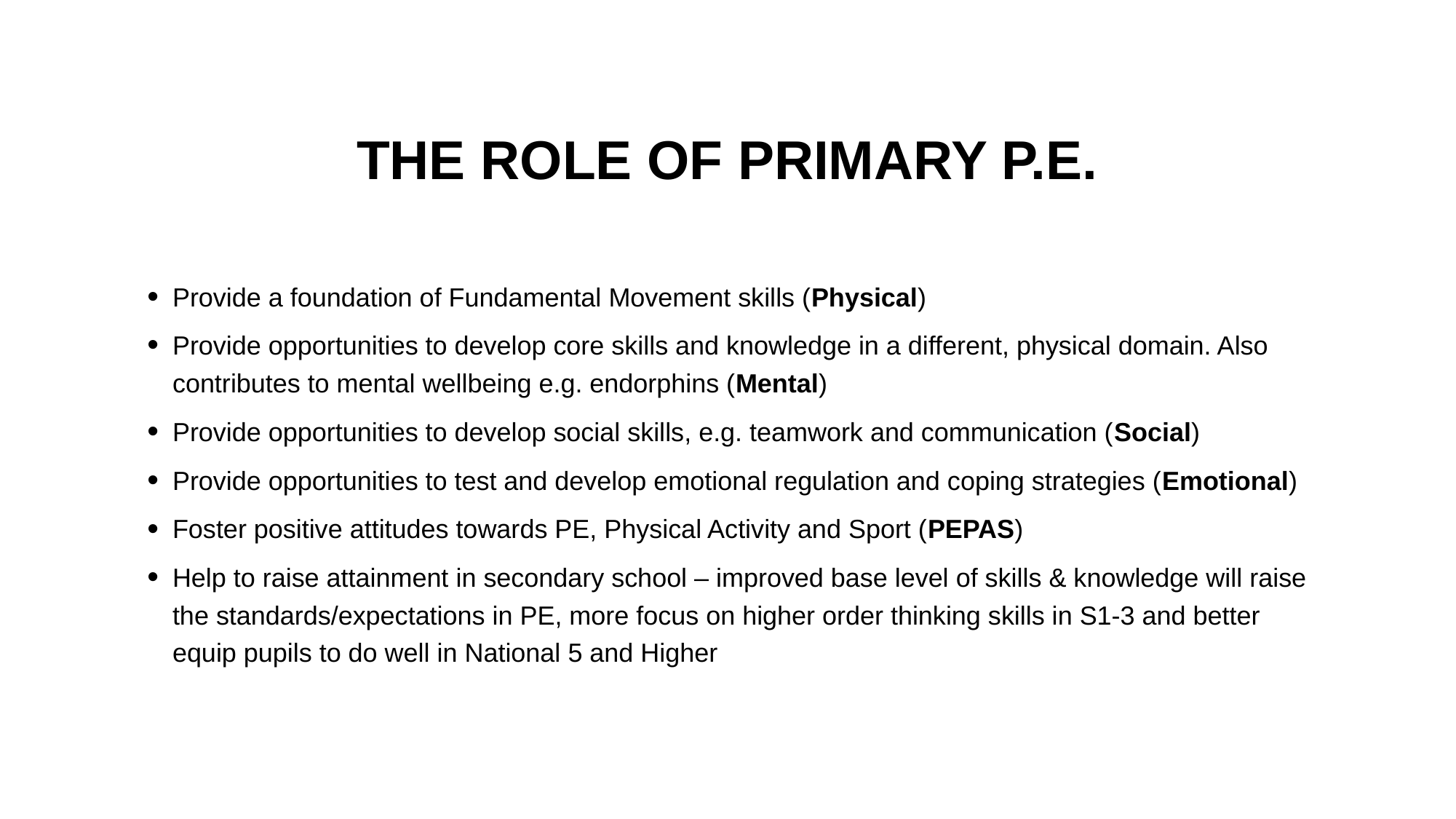

# The role of primary P.E.
Provide a foundation of Fundamental Movement skills (Physical)
Provide opportunities to develop core skills and knowledge in a different, physical domain. Also contributes to mental wellbeing e.g. endorphins (Mental)
Provide opportunities to develop social skills, e.g. teamwork and communication (Social)
Provide opportunities to test and develop emotional regulation and coping strategies (Emotional)
Foster positive attitudes towards PE, Physical Activity and Sport (PEPAS)
Help to raise attainment in secondary school – improved base level of skills & knowledge will raise the standards/expectations in PE, more focus on higher order thinking skills in S1-3 and better equip pupils to do well in National 5 and Higher